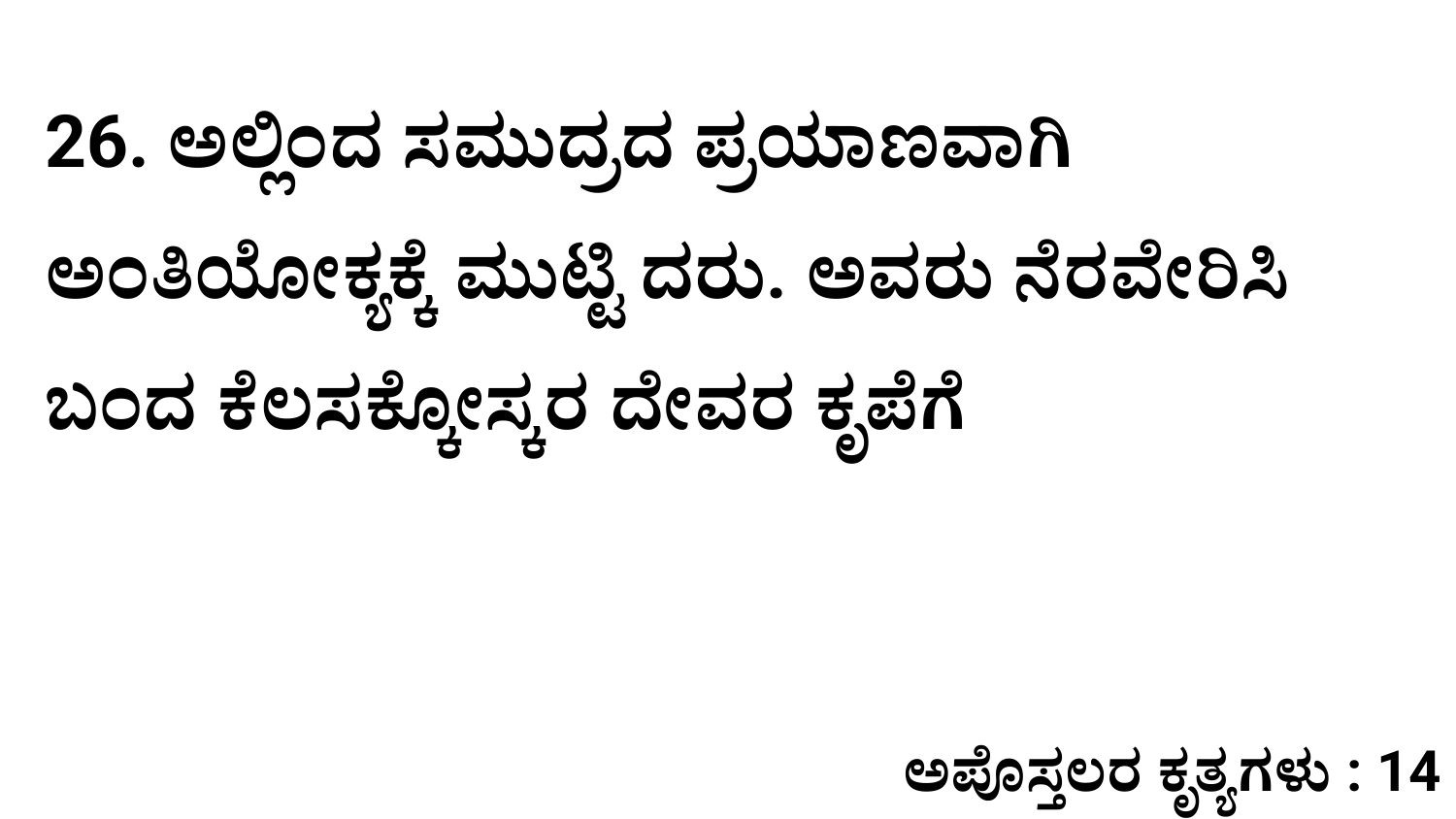

26. ಅಲ್ಲಿಂದ ಸಮುದ್ರದ ಪ್ರಯಾಣವಾಗಿ ಅಂತಿಯೋಕ್ಯಕ್ಕೆ ಮುಟ್ಟಿ ದರು. ಅವರು ನೆರವೇರಿಸಿ ಬಂದ ಕೆಲಸಕ್ಕೋಸ್ಕರ ದೇವರ ಕೃಪೆಗೆ
ಅಪೊಸ್ತಲರ ಕೃತ್ಯಗಳು : 14